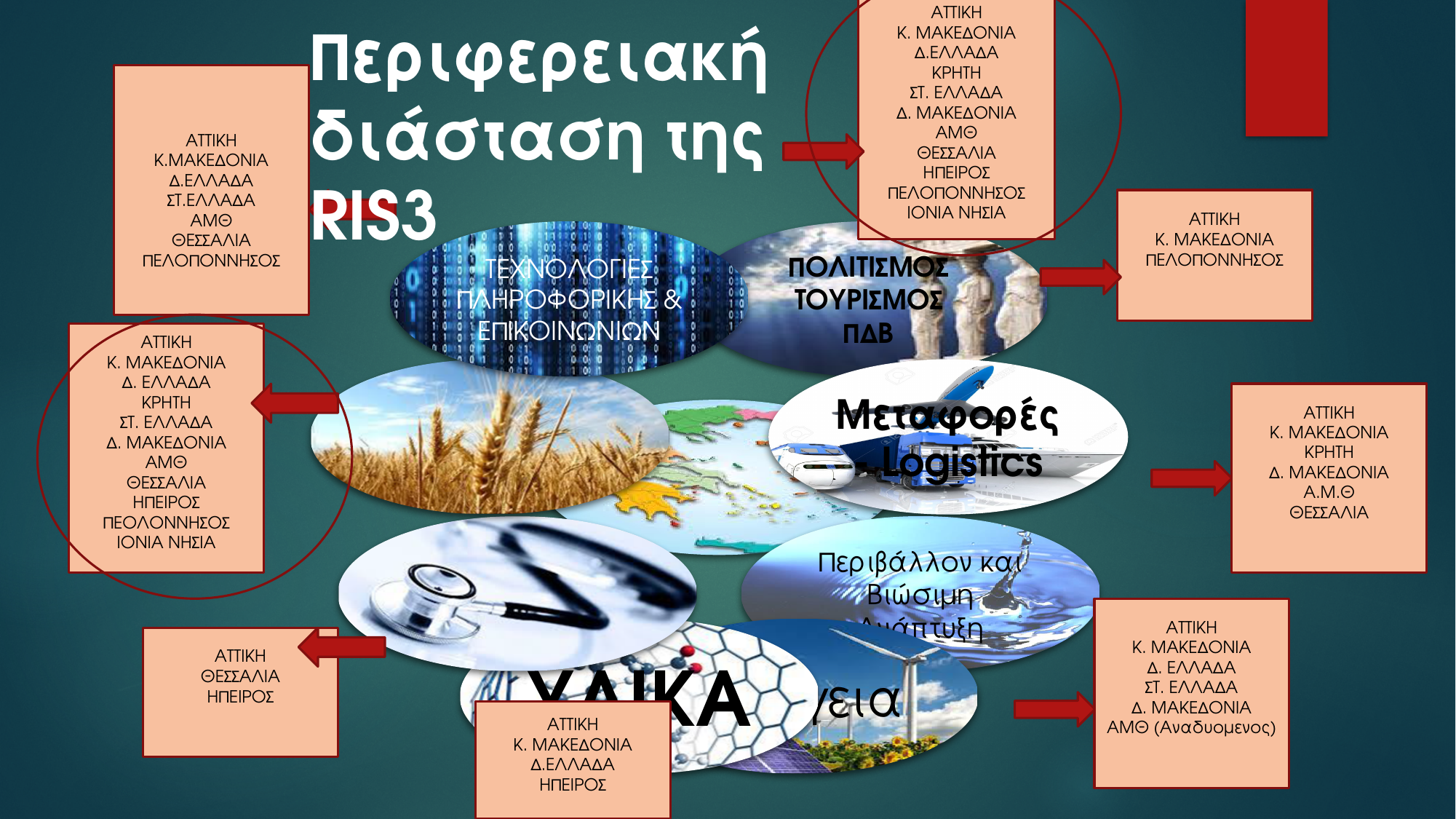

ΑΤΤΙΚΗ
Κ. ΜΑΚΕΔΟΝΙΑ
Δ.ΕΛΛΑΔΑ
ΚΡΗΤΗ
ΣΤ. ΕΛΛΑΔΑ
Δ. ΜΑΚΕΔΟΝΙΑ
ΑΜΘ
ΘΕΣΣΑΛΙΑ
ΗΠΕΙΡΟΣ
ΠΕΛΟΠΟΝΝΗΣΟΣ
ΙΟΝΙΑ ΝΗΣΙΑ

Περιφερειακή  διάσταση της RIS3

ΑΤΤΙΚΗ
Κ.ΜΑΚΕΔΟΝΙΑ
Δ.ΕΛΛΑΔΑ
ΣΤ.ΕΛΛΑΔΑ
ΑΜΘ
ΘΕΣΣΑΛΙΑ
ΠΕΛΟΠΟΝΝΗΣΟΣ

ΠΟΛΙΤΙΣΜΟΣ
ΤΟΥΡΙΣΜΟΣ
ΠΔΒ
Περιβάλλον και Βιώσιμη Ανάπτυξη
Ενέργεια
ΤΕΧΝΟΛΟΓΙΕΣ
ΠΛΗΡΟΦΟΡΙΚΗΣ &
ΕΠΙΚΟΙΝΩΝΙΩΝ
ΥΛΙΚΑ
Μεταφορές - Logistics

ΑΤΤΙΚΗ
Κ. ΜΑΚΕΔΟΝΙΑ
ΠΕΛΟΠΟΝΝΗΣΟΣ

ΑΤΤΙΚΗ
Κ. ΜΑΚΕΔΟΝΙΑ
Δ. ΕΛΛΑΔΑ
ΚΡΗΤΗ
ΣΤ. ΕΛΛΑΔΑ
Δ. ΜΑΚΕΔΟΝΙΑ
ΑΜΘ
ΘΕΣΣΑΛΙΑ
ΗΠΕΙΡΟΣ
ΠΕΟΛΟΝΝΗΣΟΣ
ΙΟΝΙΑ ΝΗΣΙΑ

ΑΤΤΙΚΗ
Κ. ΜΑΚΕΔΟΝΙΑ
ΚΡΗΤΗ
Δ. ΜΑΚΕΔΟΝΙΑ
Α.Μ.Θ
ΘΕΣΣΑΛΙΑ

ΑΤΤΙΚΗ
Κ. ΜΑΚΕΔΟΝΙΑ
Δ. ΕΛΛΑΔΑ
ΣΤ. ΕΛΛΑΔΑ
Δ. ΜΑΚΕΔΟΝΙΑ
ΑΜΘ (Αναδυομενος)

ΑΤΤΙΚΗ
ΘΕΣΣΑΛΙΑ
ΗΠΕΙΡΟΣ

ΑΤΤΙΚΗ
Κ. ΜΑΚΕΔΟΝΙΑ
Δ.ΕΛΛΑΔΑ
ΗΠΕΙΡΟΣ